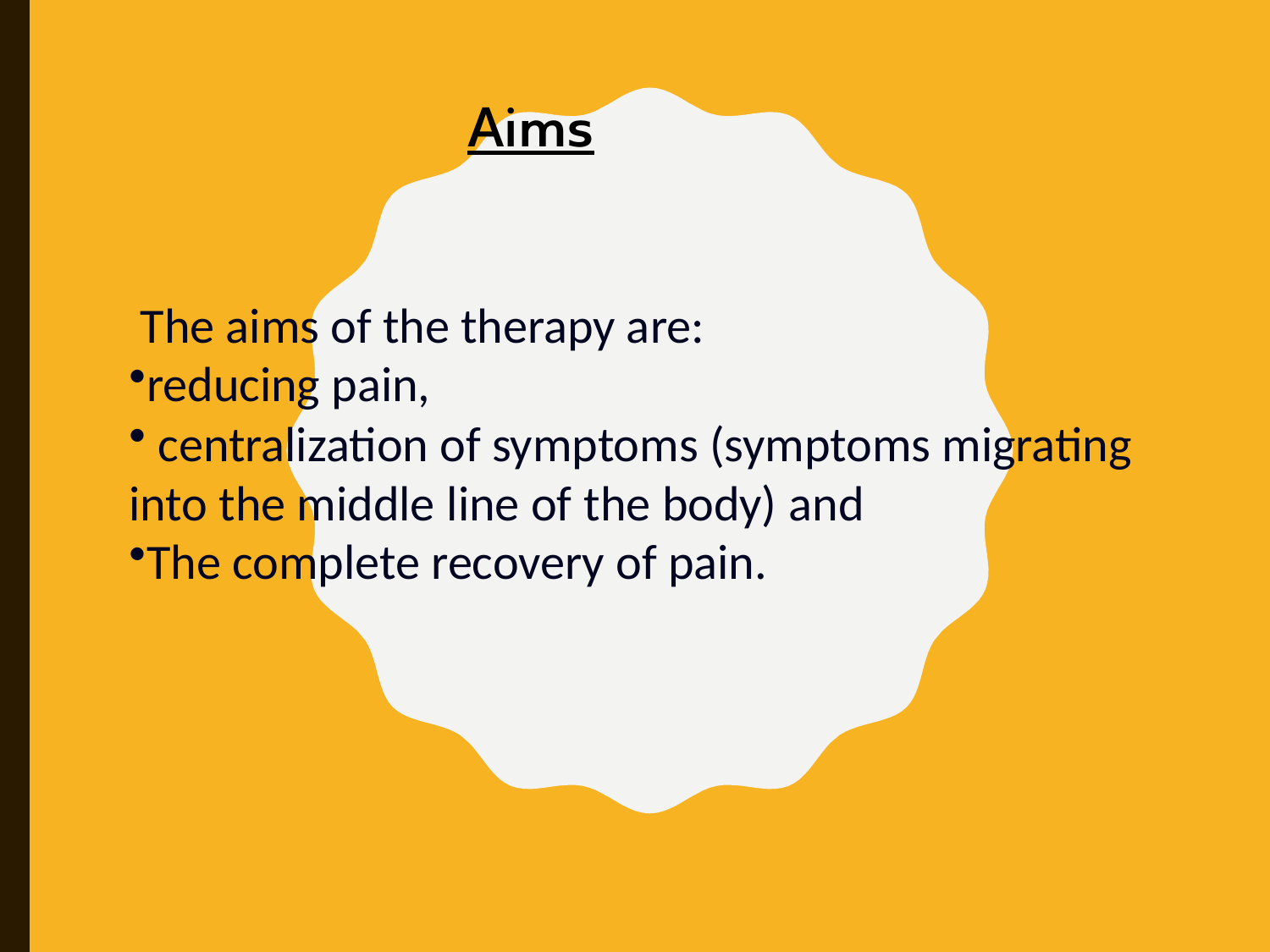

Aims
 The aims of the therapy are:
reducing pain,
 centralization of symptoms (symptoms migrating into the middle line of the body) and
The complete recovery of pain.